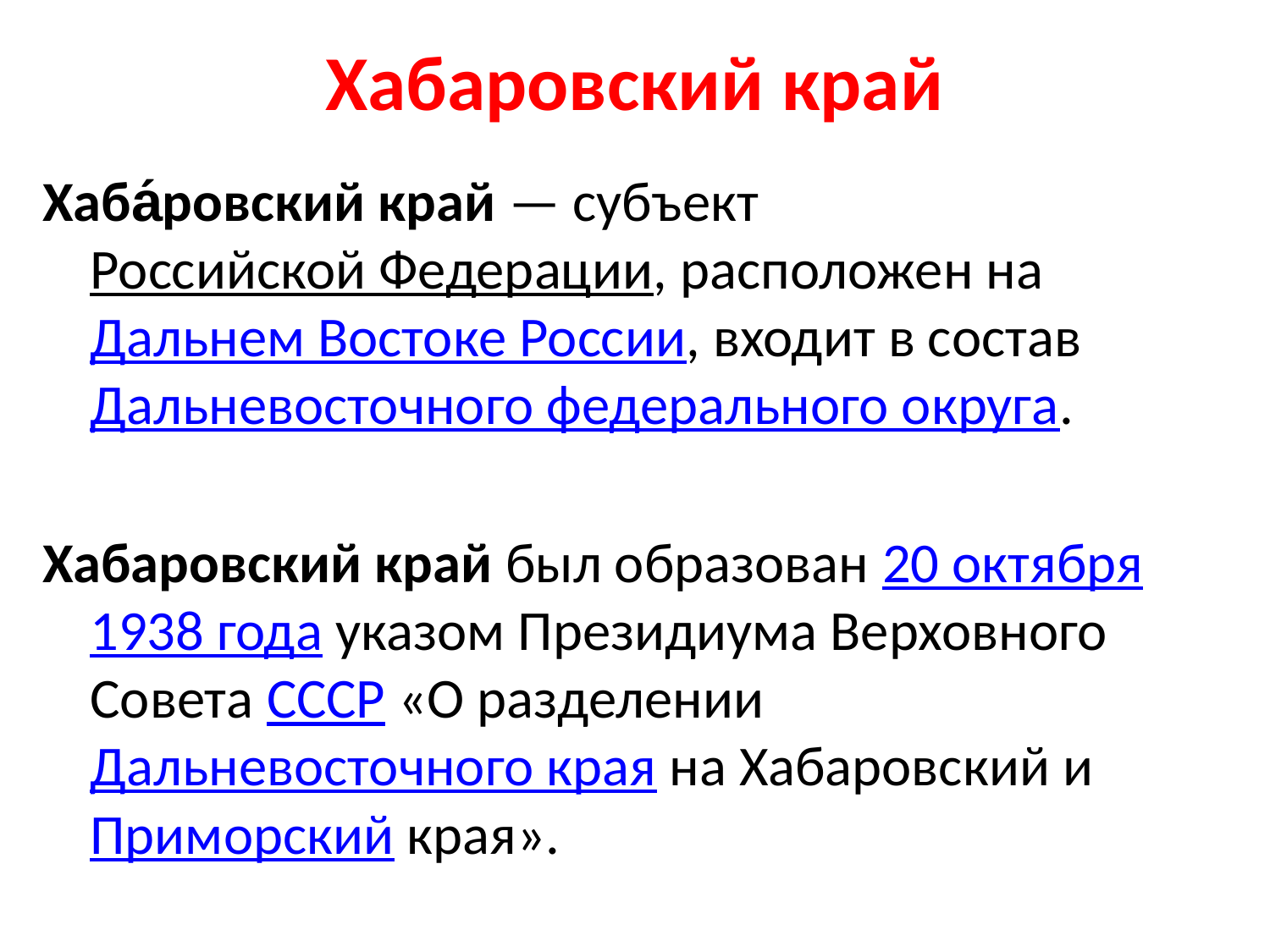

# Хабаровский край
Хаба́ровский край — субъект Российской Федерации, расположен на Дальнем Востоке России, входит в состав Дальневосточного федерального округа.

Хабаровский край был образован 20 октября 1938 года указом Президиума Верховного Совета СССР «О разделении Дальневосточного края на Хабаровский и Приморский края».